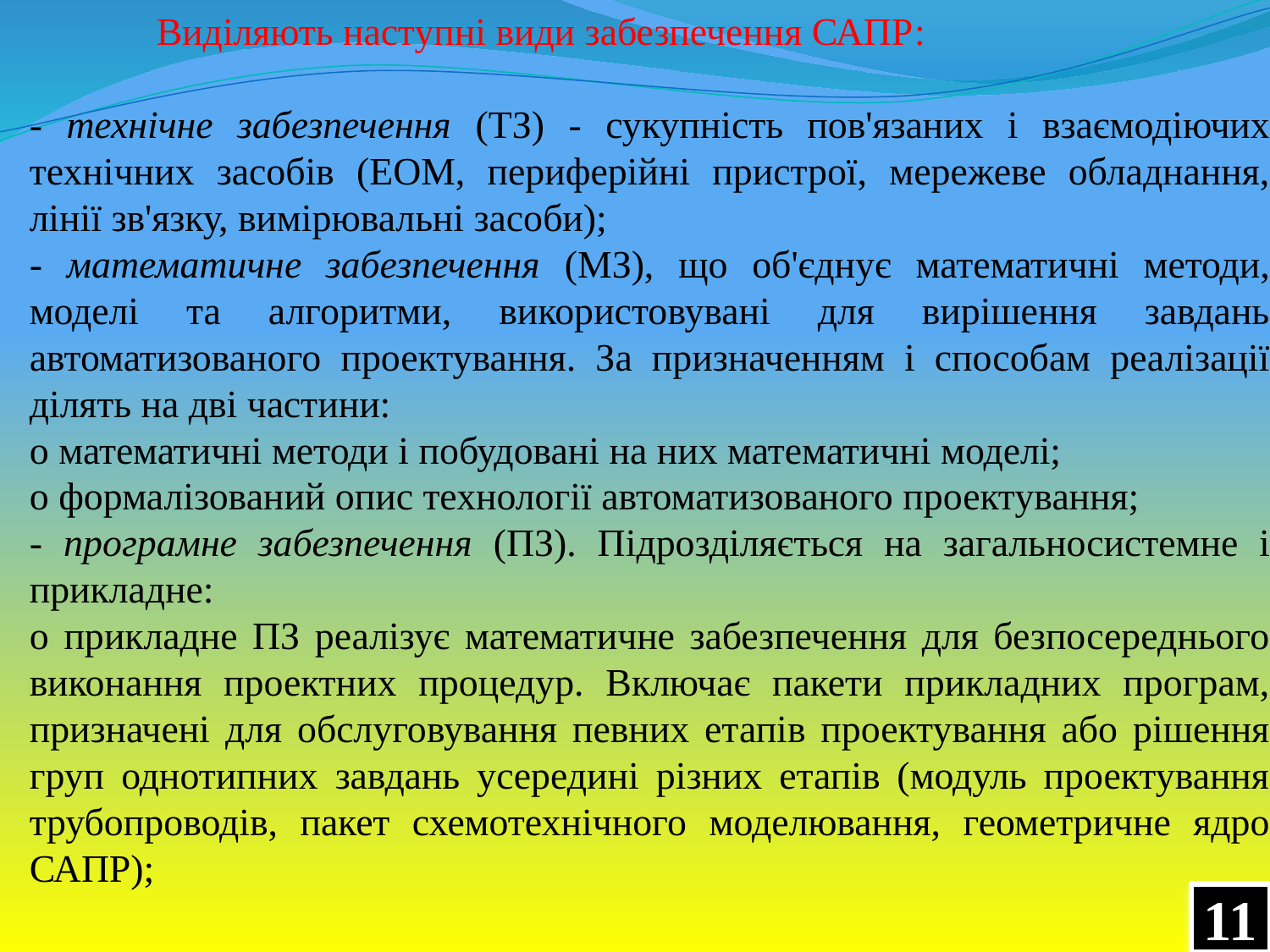

Виділяють наступні види забезпечення САПР:

- технічне забезпечення (ТЗ) - сукупність пов'язаних і взаємодіючих технічних засобів (ЕОМ, периферійні пристрої, мережеве обладнання, лінії зв'язку, вимірювальні засоби);
- математичне забезпечення (МЗ), що об'єднує математичні методи, моделі та алгоритми, використовувані для вирішення завдань автоматизованого проектування. За призначенням і способам реалізації ділять на дві частини:
o математичні методи і побудовані на них математичні моделі;
o формалізований опис технології автоматизованого проектування;
- програмне забезпечення (ПЗ). Підрозділяється на загальносистемне і прикладне:
o прикладне ПЗ реалізує математичне забезпечення для безпосереднього виконання проектних процедур. Включає пакети прикладних програм, призначені для обслуговування певних етапів проектування або рішення груп однотипних завдань усередині різних етапів (модуль проектування трубопроводів, пакет схемотехнічного моделювання, геометричне ядро САПР);
11